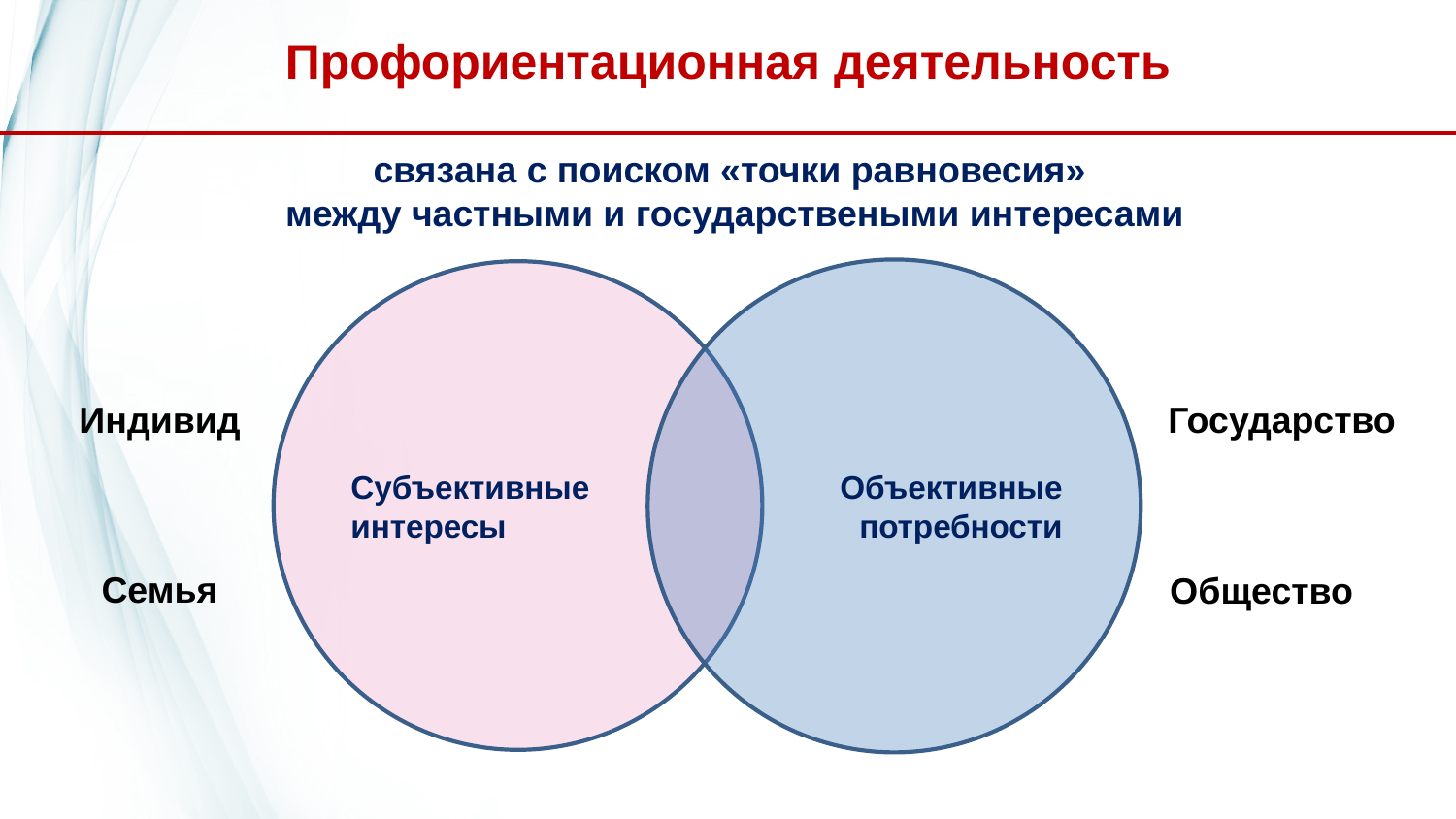

Профориентационная деятельность

связана с поиском «точки равновесия»
между частными и государствеными интересами
Объективные
потребности
Субъективные
интересы
Индивид
Государство
Семья
Общество